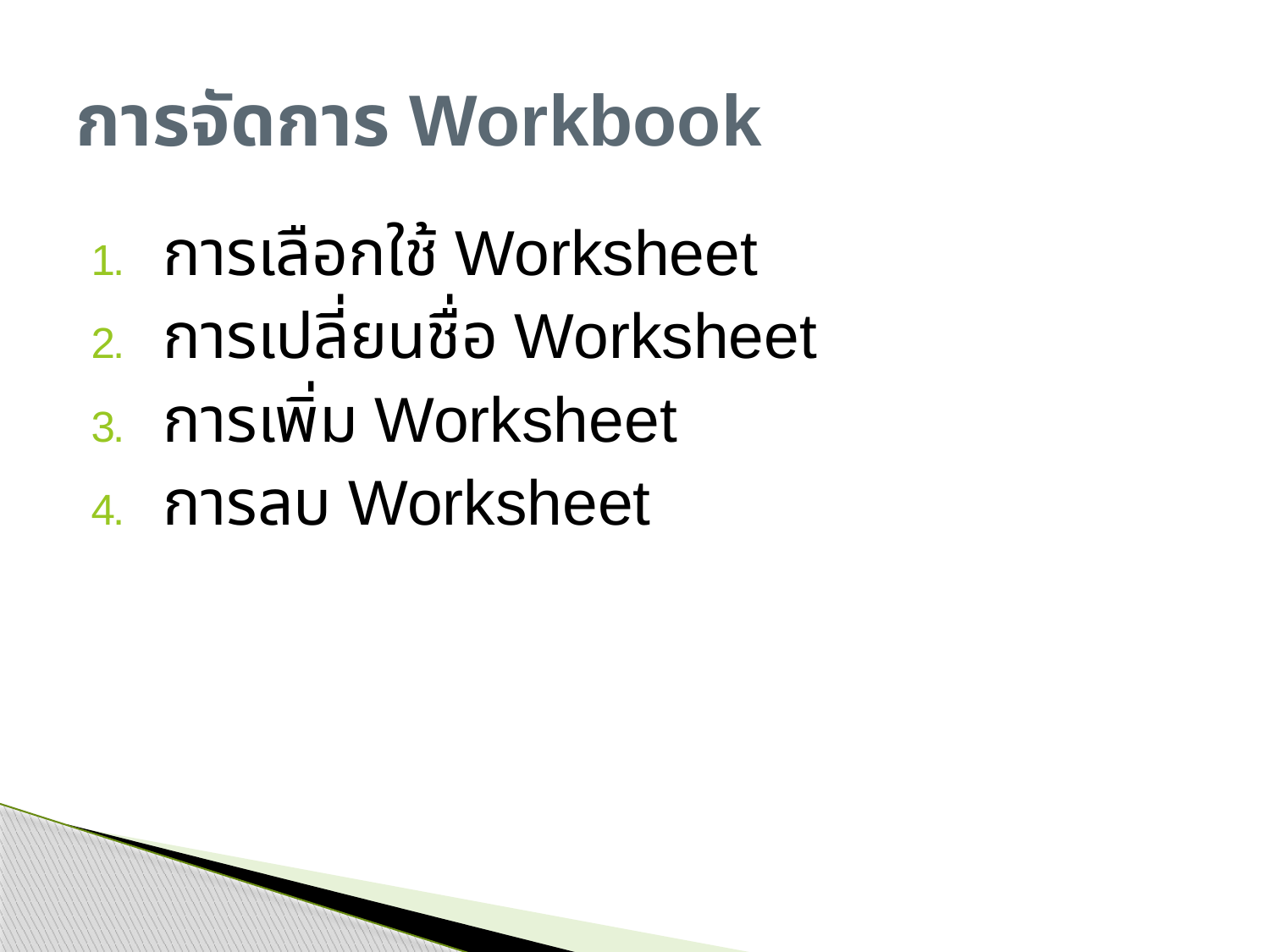

# การจัดการ Workbook
การเลือกใช้ Worksheet
การเปลี่ยนชื่อ Worksheet
การเพิ่ม Worksheet
การลบ Worksheet